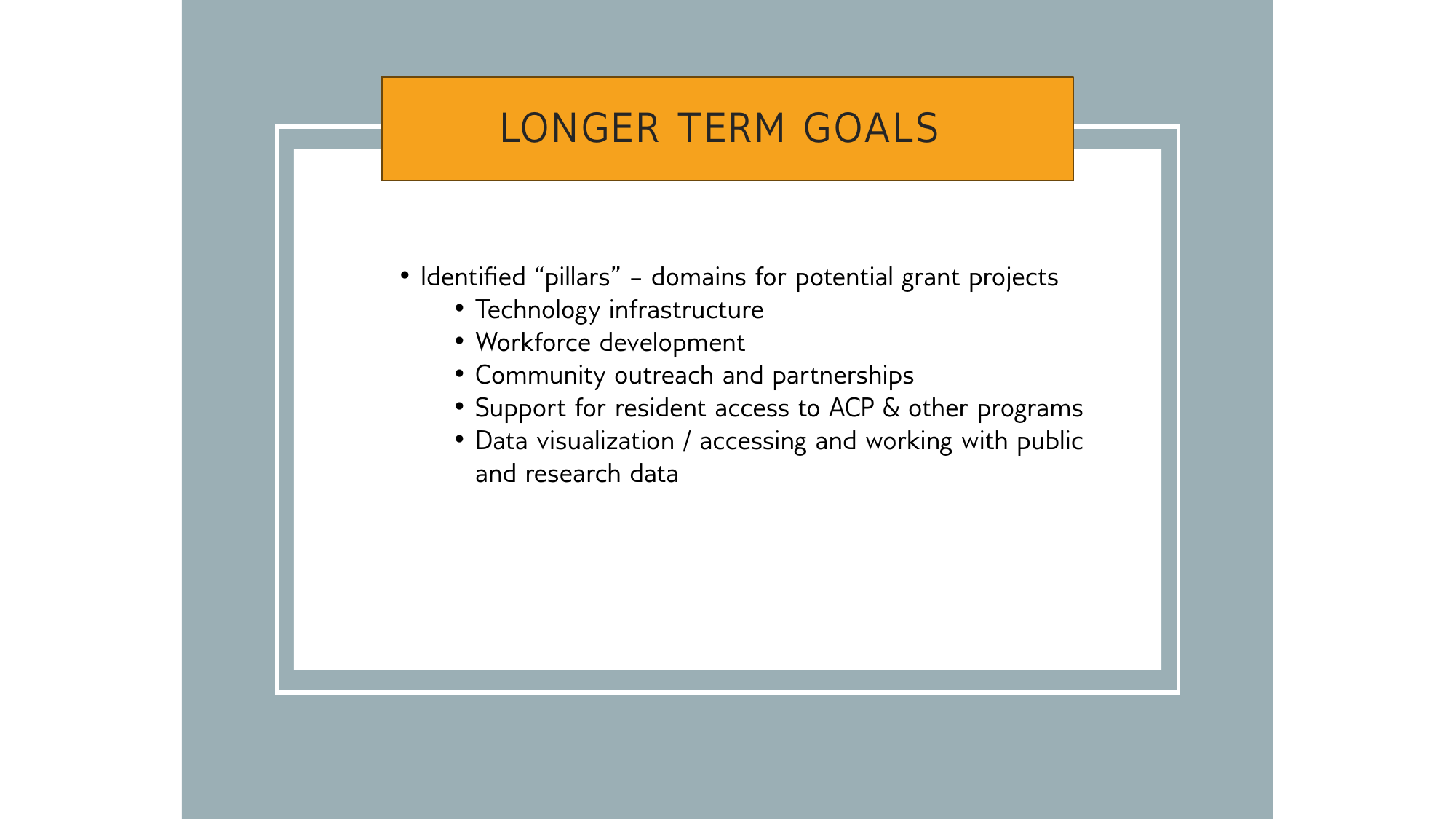

Longer term goals

Identified “pillars” – domains for potential grant projects
Technology infrastructure
Workforce development
Community outreach and partnerships
Support for resident access to ACP & other programs
Data visualization / accessing and working with public and research data